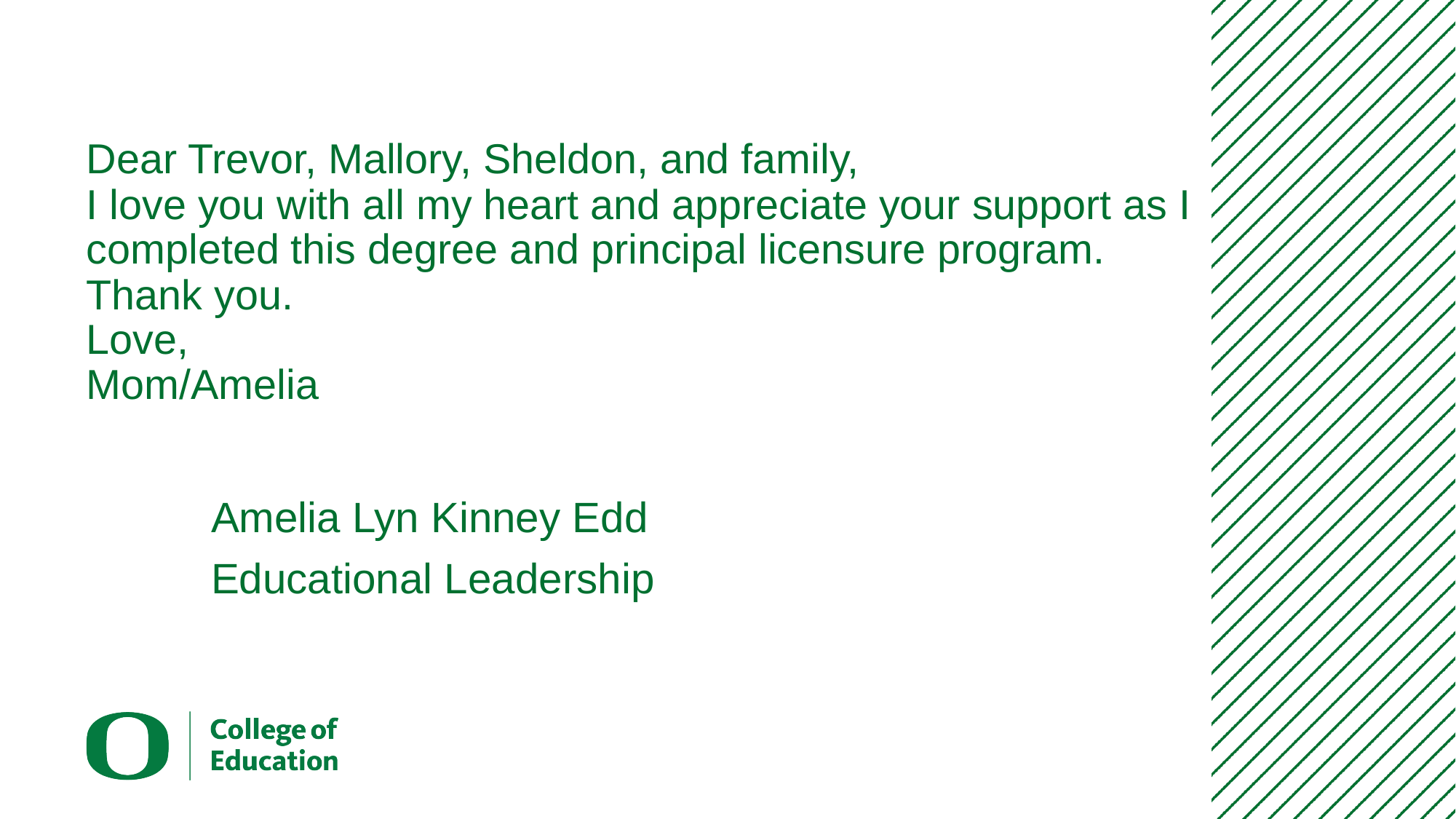

# Dear Trevor, Mallory, Sheldon, and family, I love you with all my heart and appreciate your support as I completed this degree and principal licensure program. Thank you. Love, Mom/Amelia
Amelia Lyn Kinney Edd
Educational Leadership